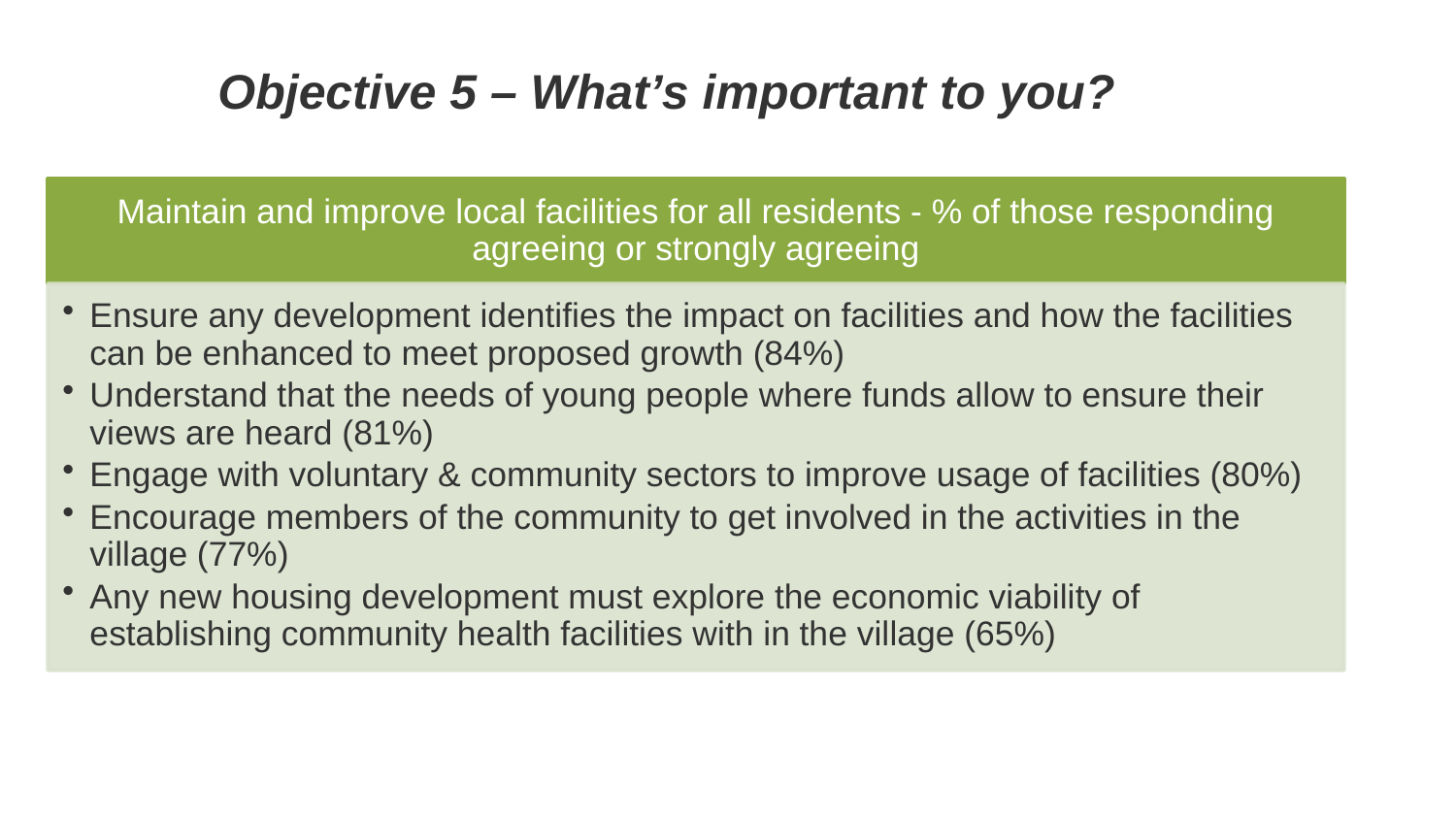

# Objective 5 – What’s important to you?
Maintain and improve local facilities for all residents - % of those responding agreeing or strongly agreeing
Ensure any development identifies the impact on facilities and how the facilities can be enhanced to meet proposed growth (84%)
Understand that the needs of young people where funds allow to ensure their views are heard (81%)
Engage with voluntary & community sectors to improve usage of facilities (80%)
Encourage members of the community to get involved in the activities in the village (77%)
Any new housing development must explore the economic viability of establishing community health facilities with in the village (65%)